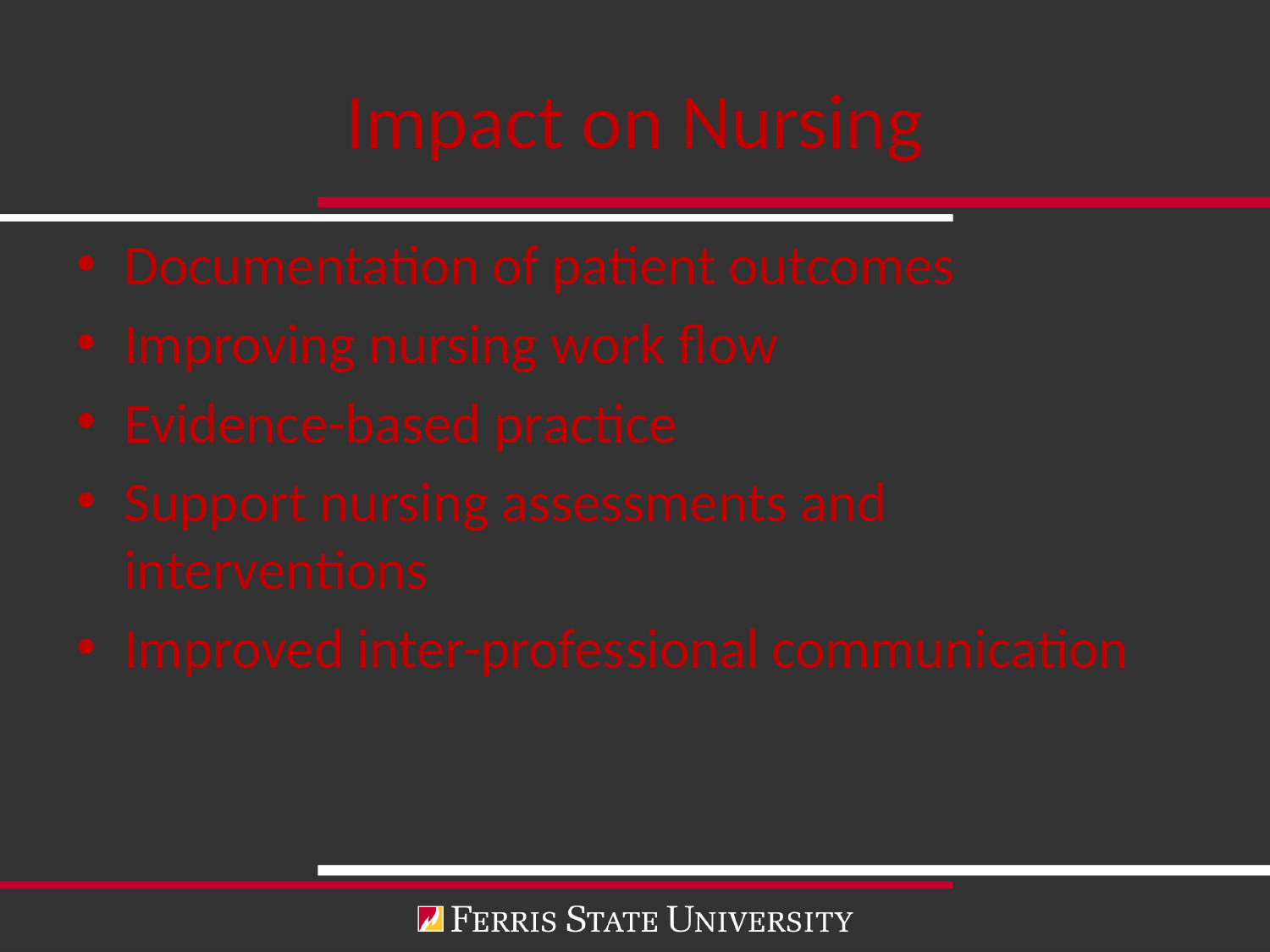

# Impact on Nursing
Documentation of patient outcomes
Improving nursing work flow
Evidence-based practice
Support nursing assessments and interventions
Improved inter-professional communication